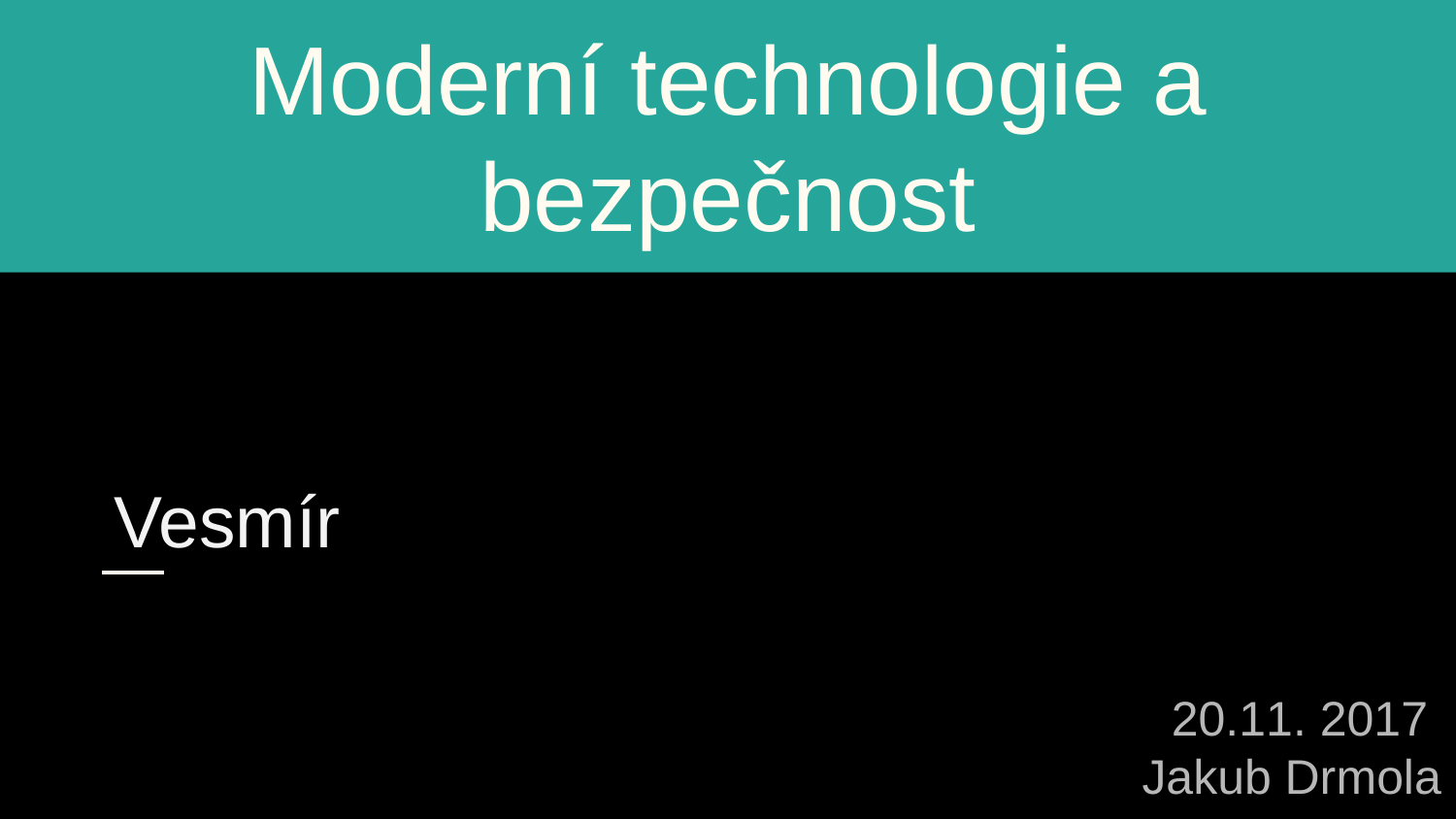

# Moderní technologie a bezpečnost
Vesmír
20.11. 2017
Jakub Drmola